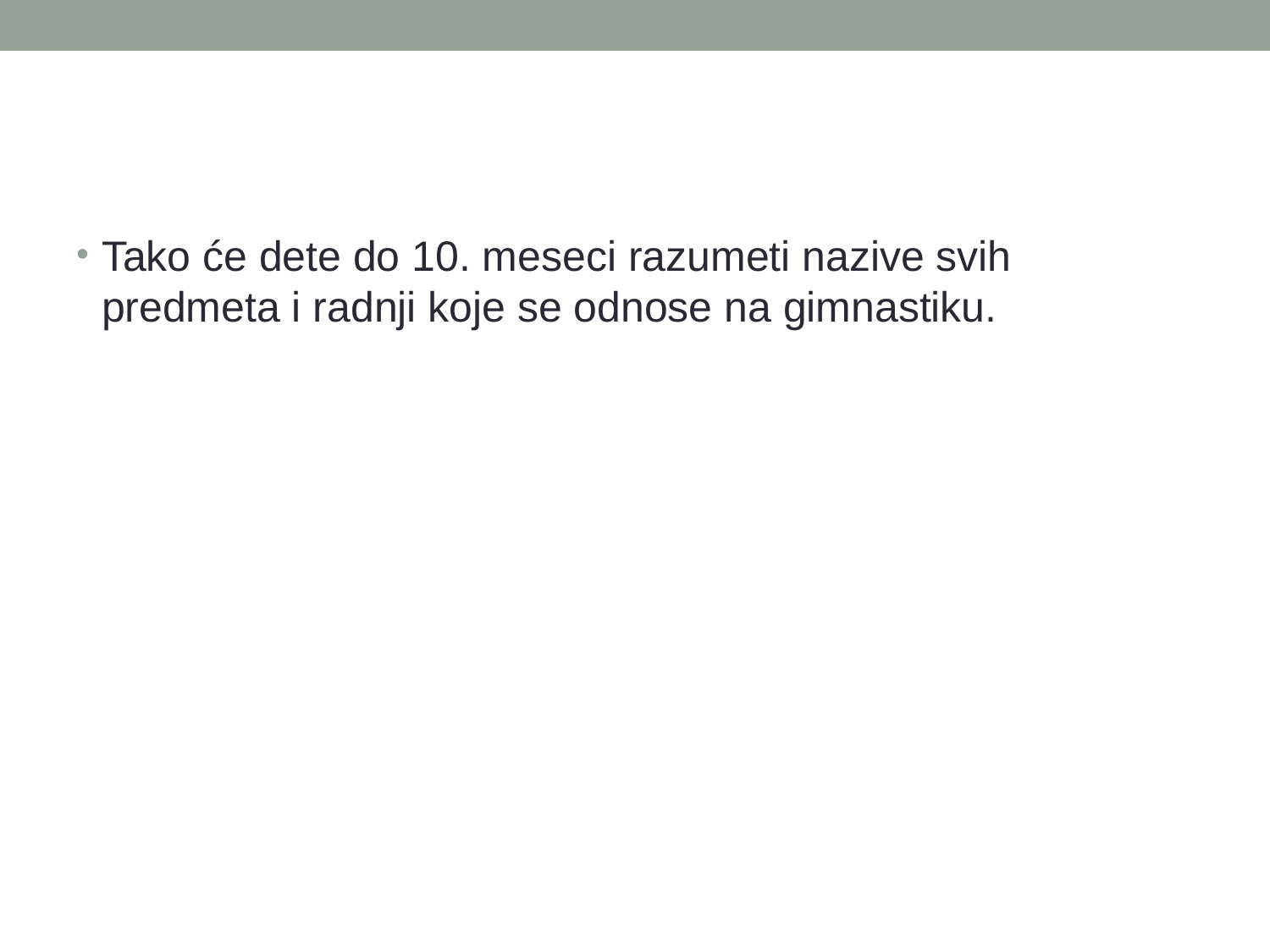

#
Tako će dete do 10. meseci razumeti nazive svih predmeta i radnji koje se odnose na gimnastiku.